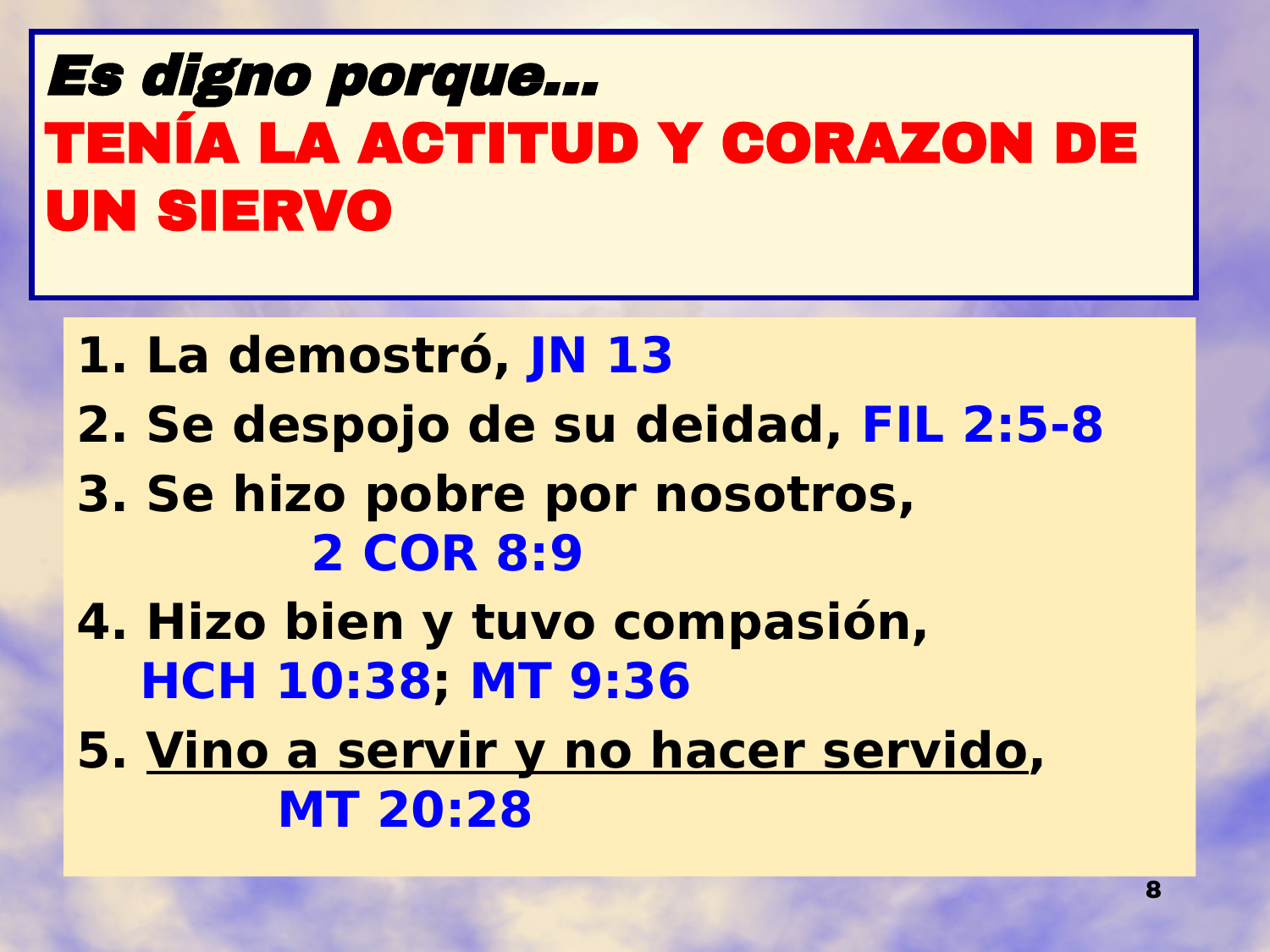

Es digno porque…
TENÍA LA ACTITUD Y CORAZON DE UN SIERVO

1. La demostró, JN 13
2. Se despojo de su deidad, FIL 2:5-8
3. Se hizo pobre por nosotros,                          2 COR 8:9
4. Hizo bien y tuvo compasión,              HCH 10:38; MT 9:36
5. Vino a servir y no hacer servido,                MT 20:28
8